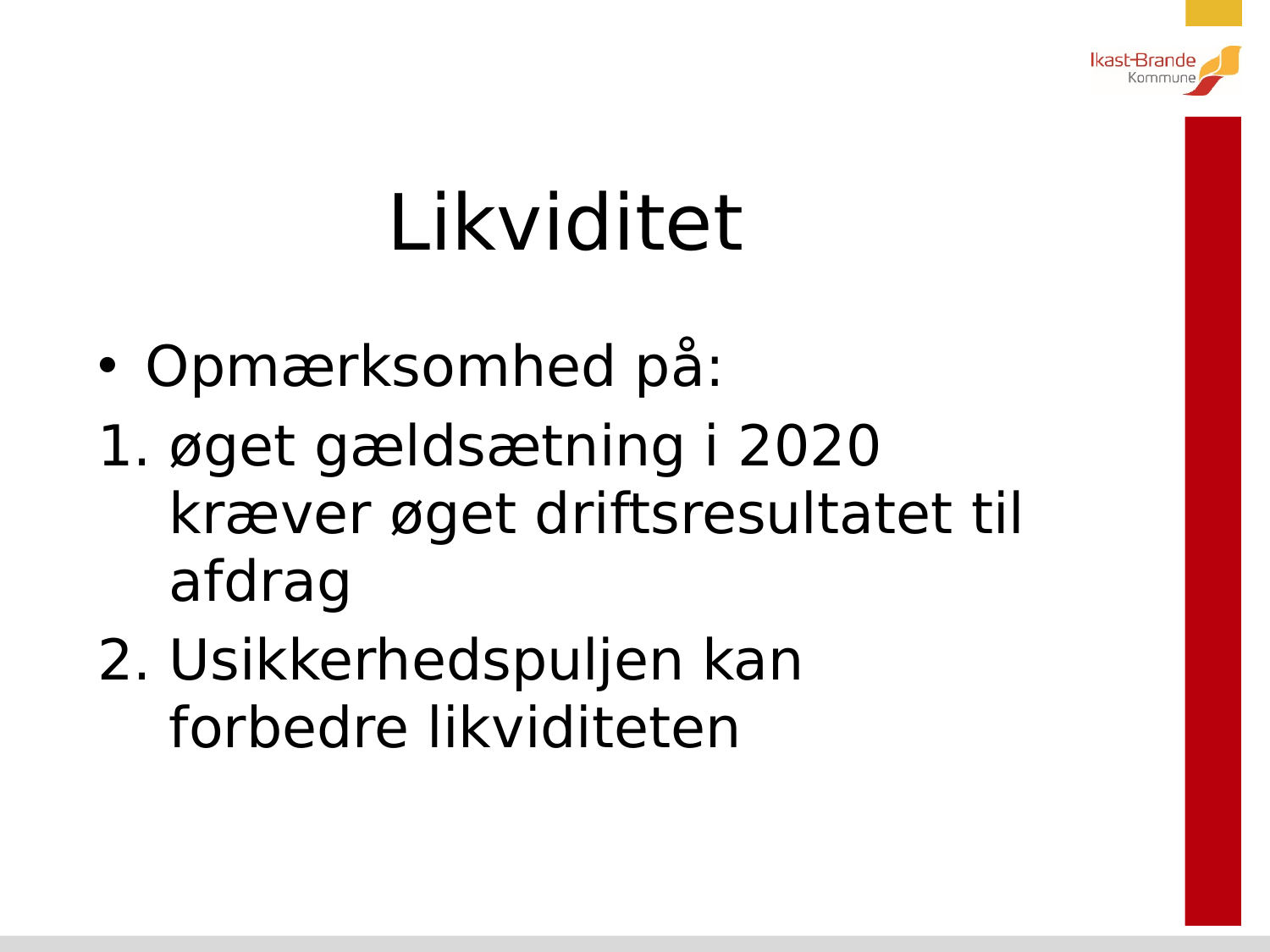

# Likviditet
Opmærksomhed på:
øget gældsætning i 2020 kræver øget driftsresultatet til afdrag
Usikkerhedspuljen kan forbedre likviditeten